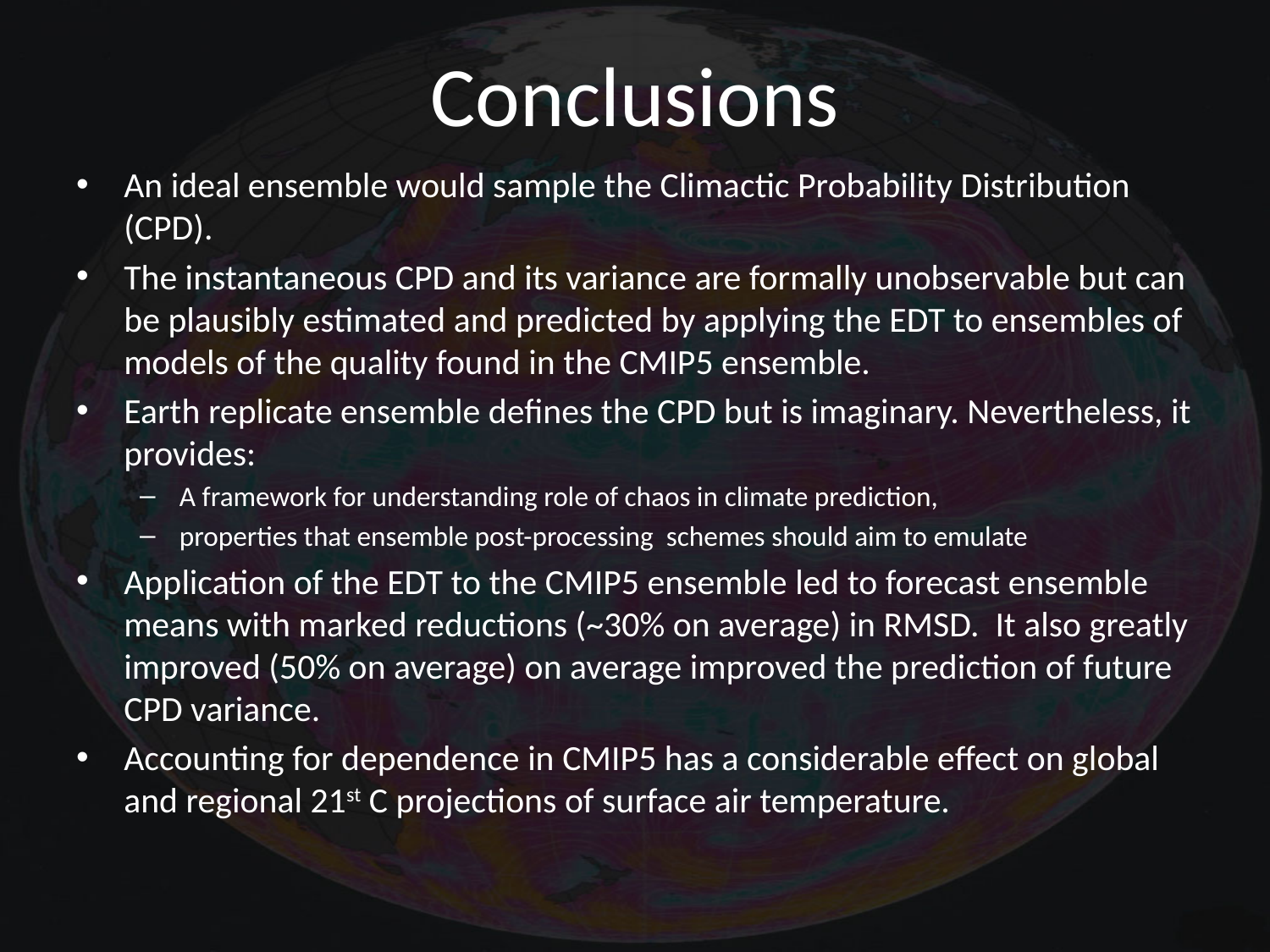

# Conclusions
An ideal ensemble would sample the Climactic Probability Distribution (CPD).
The instantaneous CPD and its variance are formally unobservable but can be plausibly estimated and predicted by applying the EDT to ensembles of  models of the quality found in the CMIP5 ensemble.
Earth replicate ensemble defines the CPD but is imaginary. Nevertheless, it provides:
A framework for understanding role of chaos in climate prediction,
properties that ensemble post-processing  schemes should aim to emulate
Application of the EDT to the CMIP5 ensemble led to forecast ensemble means with marked reductions (~30% on average) in RMSD.  It also greatly improved (50% on average) on average improved the prediction of future CPD variance.
Accounting for dependence in CMIP5 has a considerable effect on global and regional 21st C projections of surface air temperature.